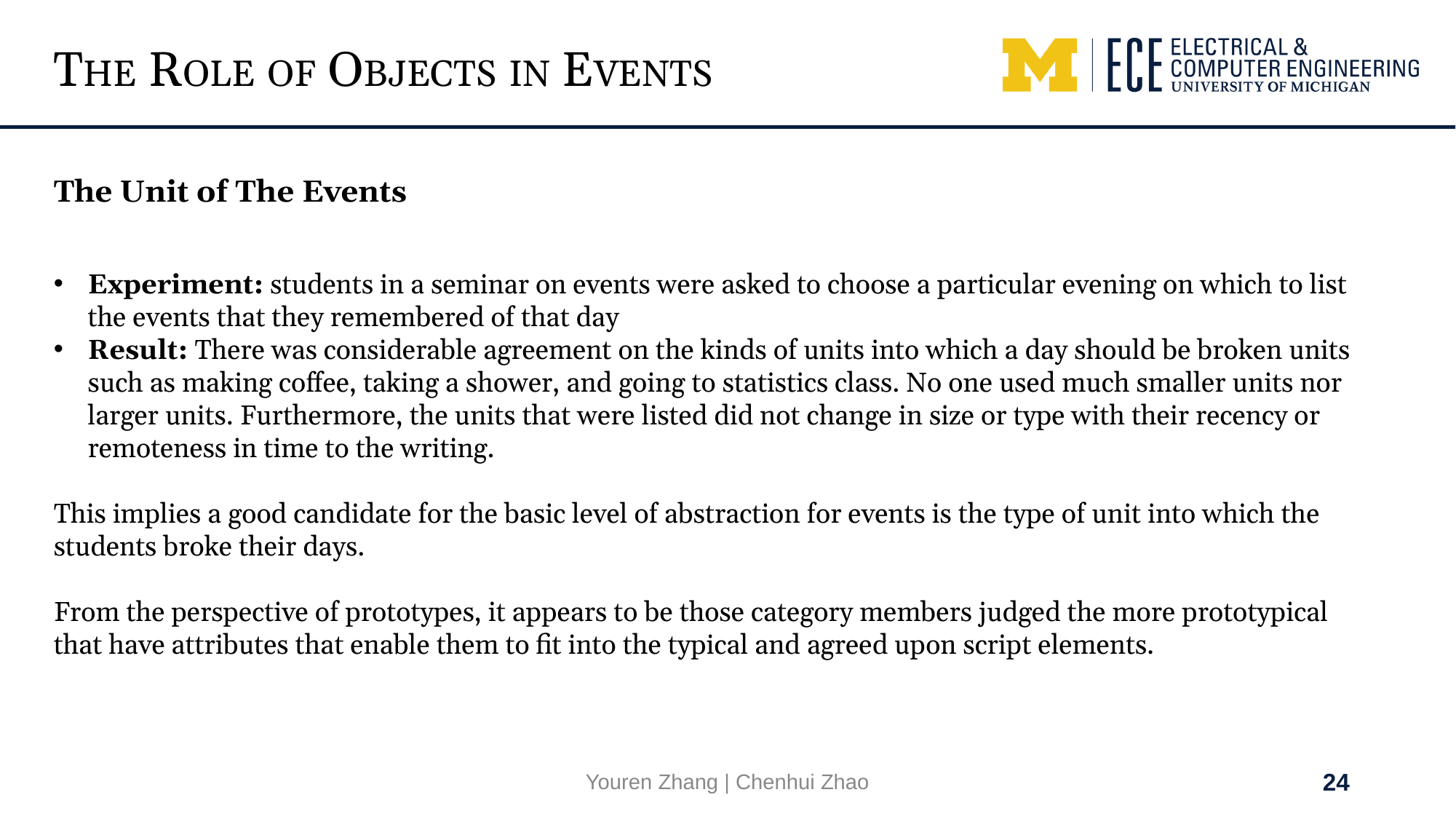

THE ROLE OF OBJECTS IN EVENTS
The Unit of The Events
Experiment: students in a seminar on events were asked to choose a particular evening on which to list the events that they remembered of that day
Result: There was considerable agreement on the kinds of units into which a day should be broken units such as making coffee, taking a shower, and going to statistics class. No one used much smaller units nor larger units. Furthermore, the units that were listed did not change in size or type with their recency or remoteness in time to the writing.

This implies a good candidate for the basic level of abstraction for events is the type of unit into which the students broke their days.

From the perspective of prototypes, it appears to be those category members judged the more prototypical that have attributes that enable them to fit into the typical and agreed upon script elements.
24
Youren Zhang | Chenhui Zhao